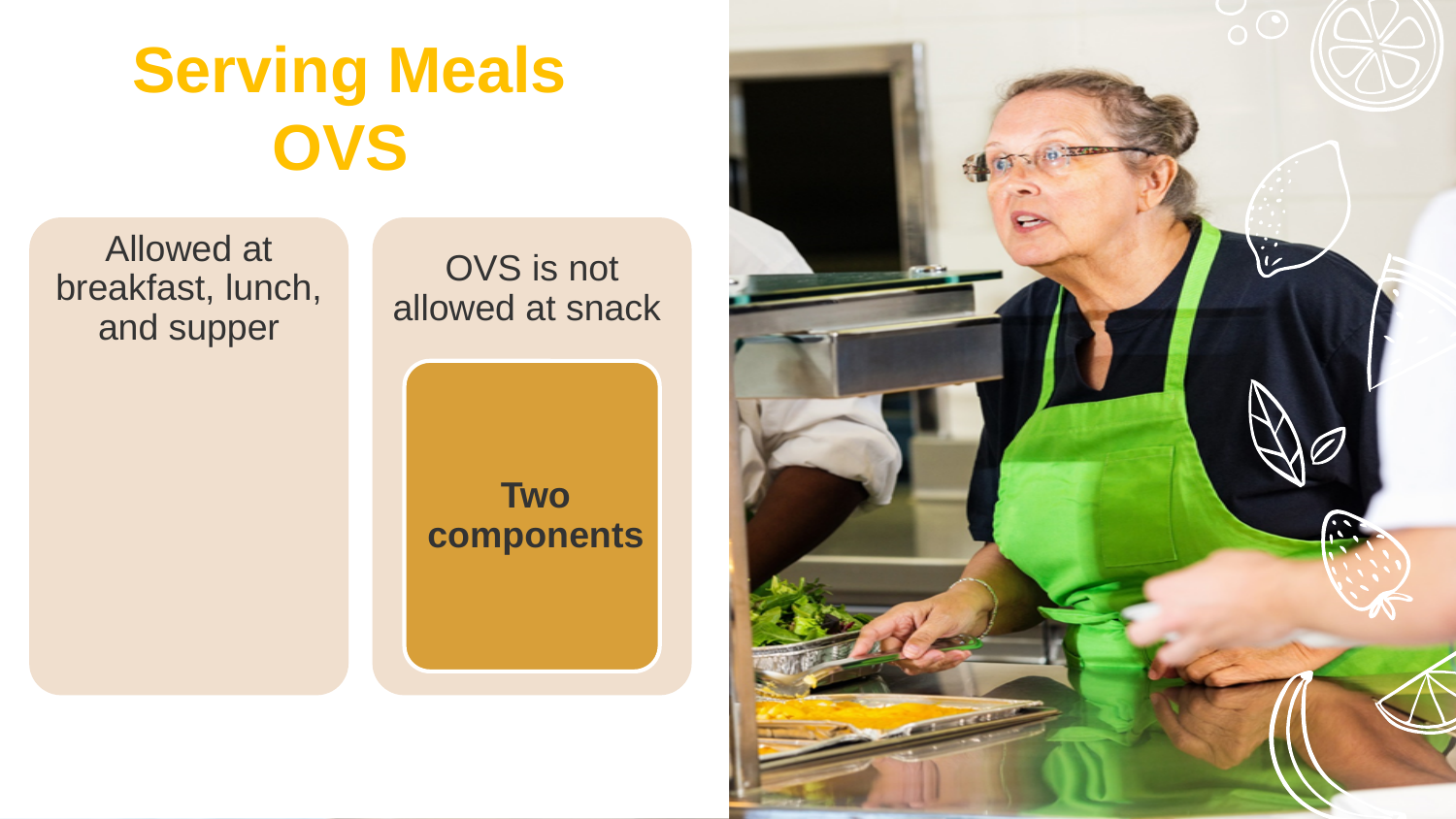

# Serving Meals OVS
Allowed at breakfast, lunch, and supper
OVS is not allowed at snack
Two components